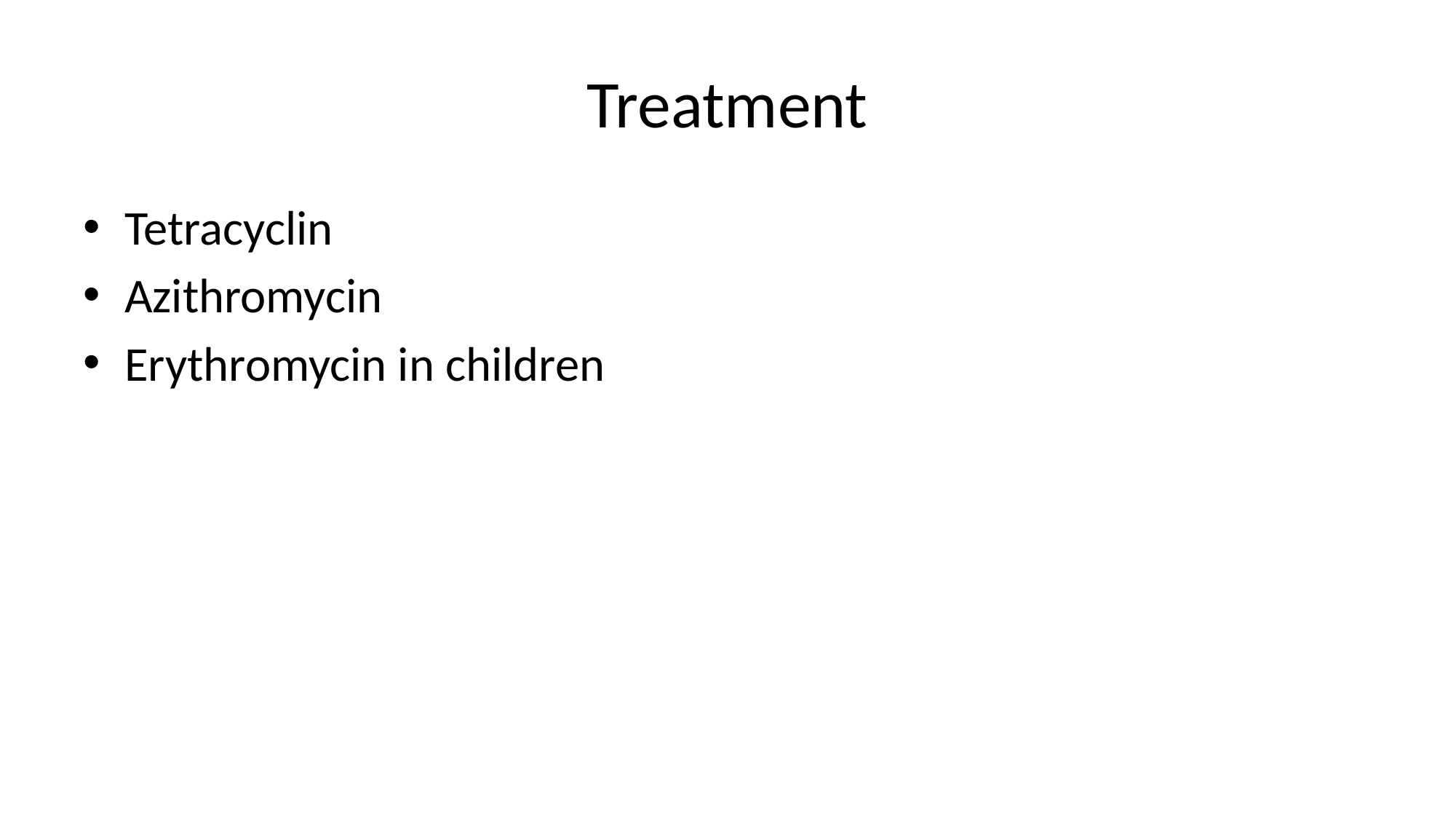

# Treatment
Tetracyclin
Azithromycin
Erythromycin in children